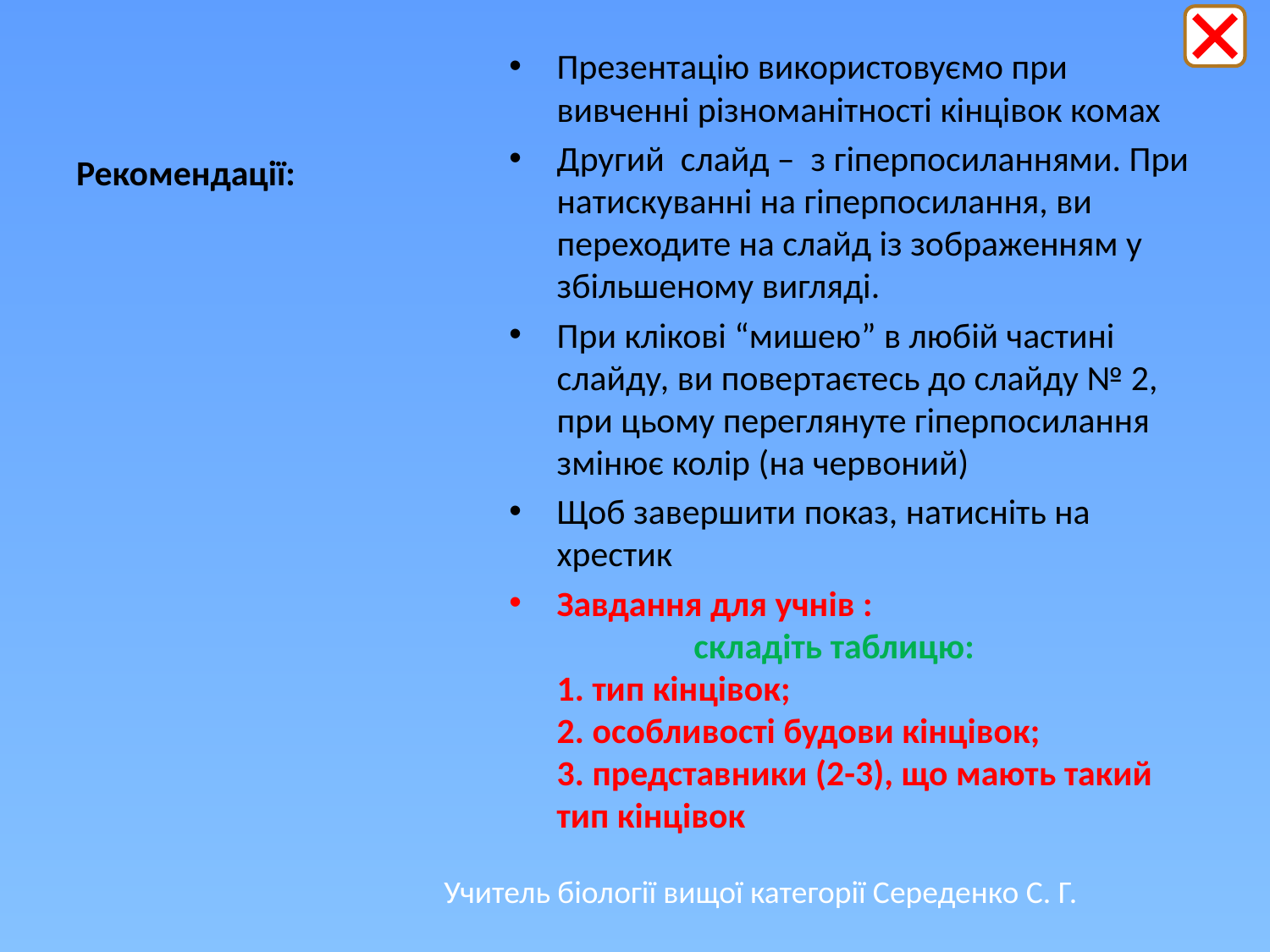

# Рекомендації:
Презентацію використовуємо при вивченні різноманітності кінцівок комах
Другий  слайд –  з гіперпосиланнями. При натискуванні на гіперпосилання, ви переходите на слайд із зображенням у збільшеному вигляді.
При клікові “мишею” в любій частині слайду, ви повертаєтесь до слайду № 2, при цьому переглянуте гіперпосилання змінює колір (на червоний)
Щоб завершити показ, натисніть на хрестик
Завдання для учнів :
                 складіть таблицю:
1. тип кінцівок;
2. особливості будови кінцівок;
3. представники (2-3), що мають такий тип кінцівок
Учитель біології вищої категорії Середенко С. Г.